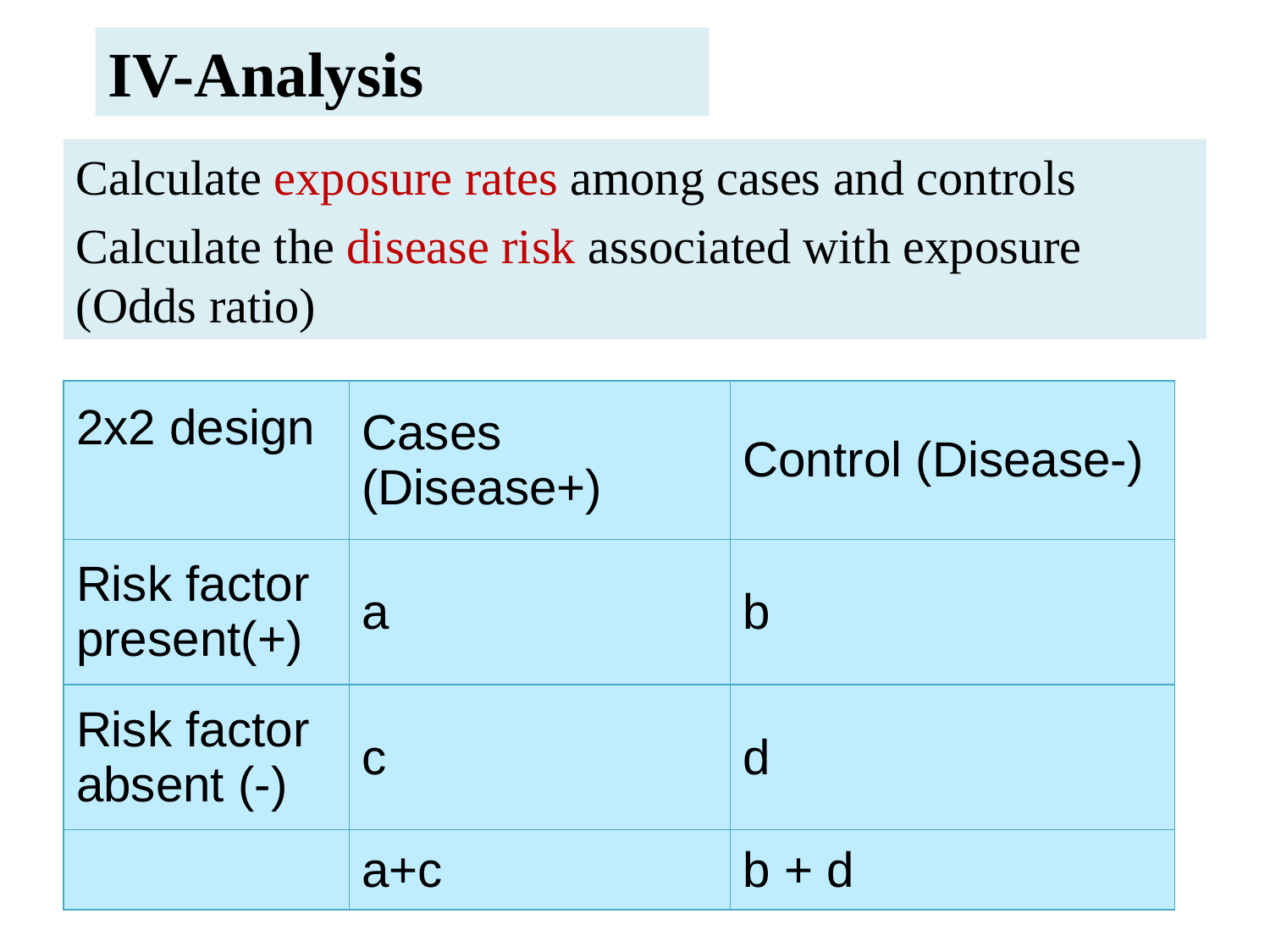

IV-Analysis
Calculate exposure rates among cases and controls
Calculate the disease risk associated with exposure (Odds ratio)
| 2x2 design | Cases (Disease+) | Control (Disease-) |
| --- | --- | --- |
| Risk factor present(+) | a | b |
| Risk factor absent (-) | c | d |
|  | a+c | b + d |